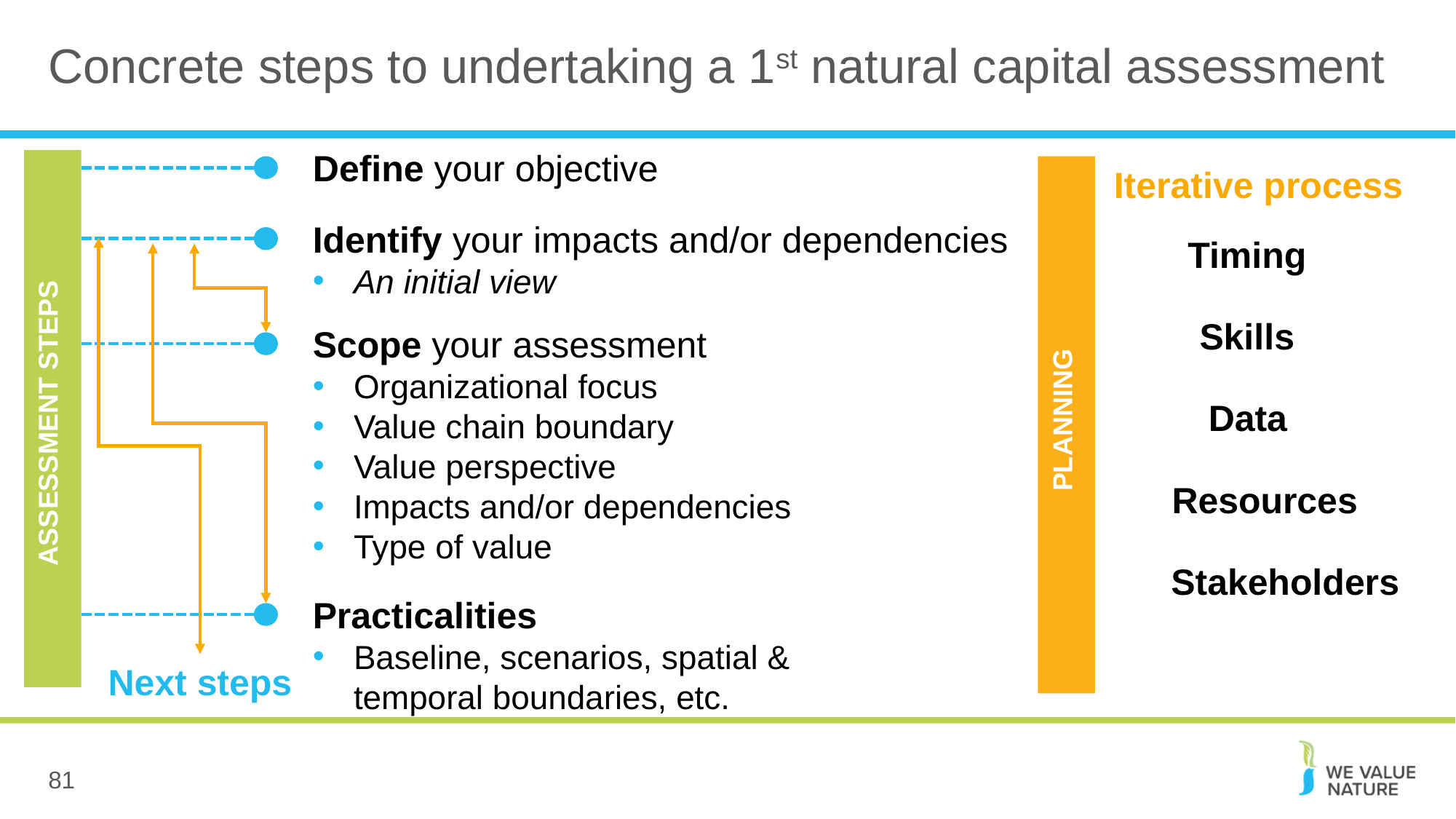

# Concrete steps to undertaking a 1st natural capital assessment
Define your objective
ASSESSMENT STEPS

Iterative process
Identify your impacts and/or dependencies
An initial view
Timing

Skills
Scope your assessment
Organizational focus
Value chain boundary
Value perspective
Impacts and/or dependencies
Type of value

PLANNING
Data
Resources
Stakeholders
Practicalities
Baseline, scenarios, spatial & temporal boundaries, etc.

Next steps
81